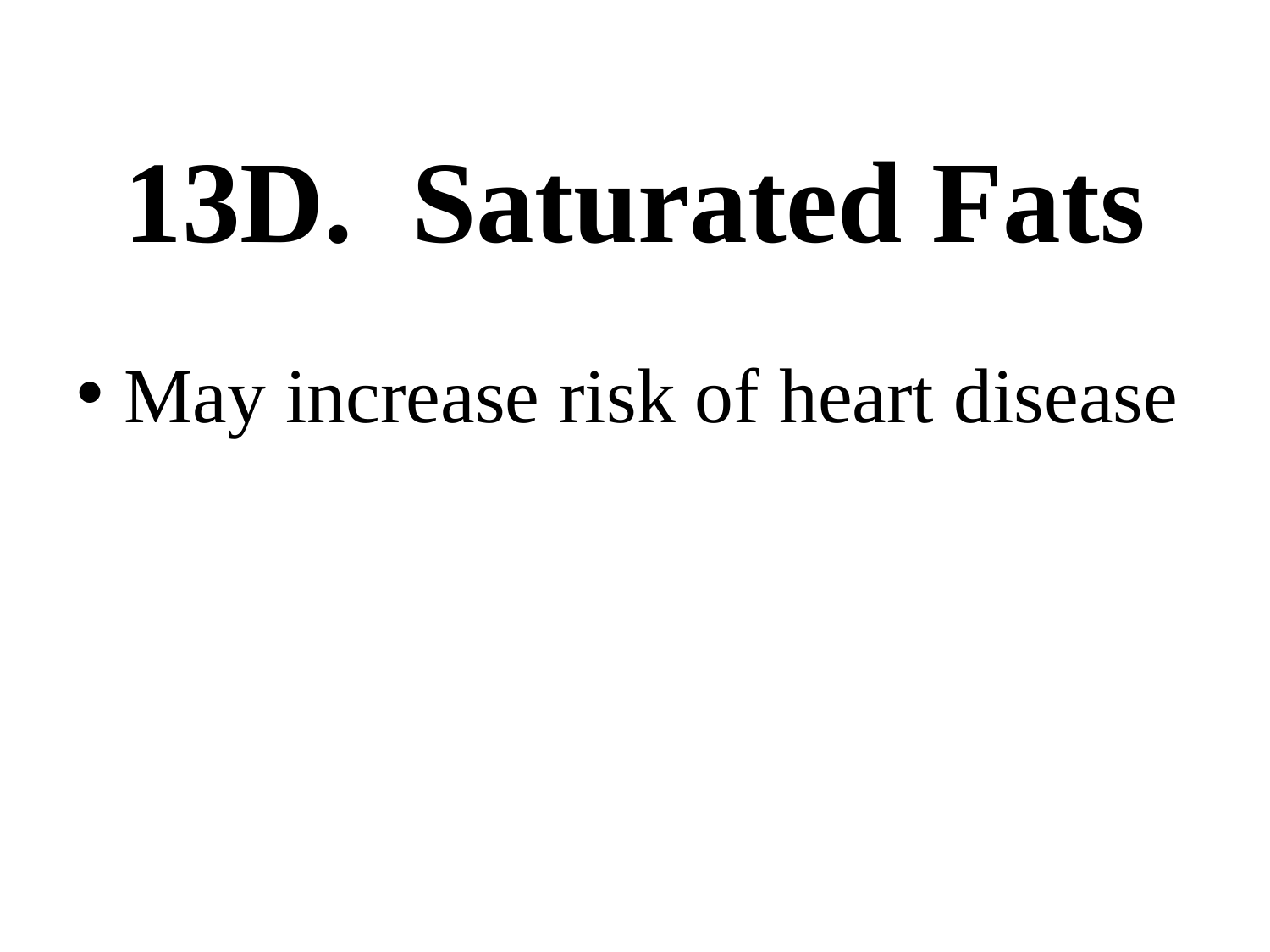

# 13D.  Saturated Fats
May increase risk of heart disease